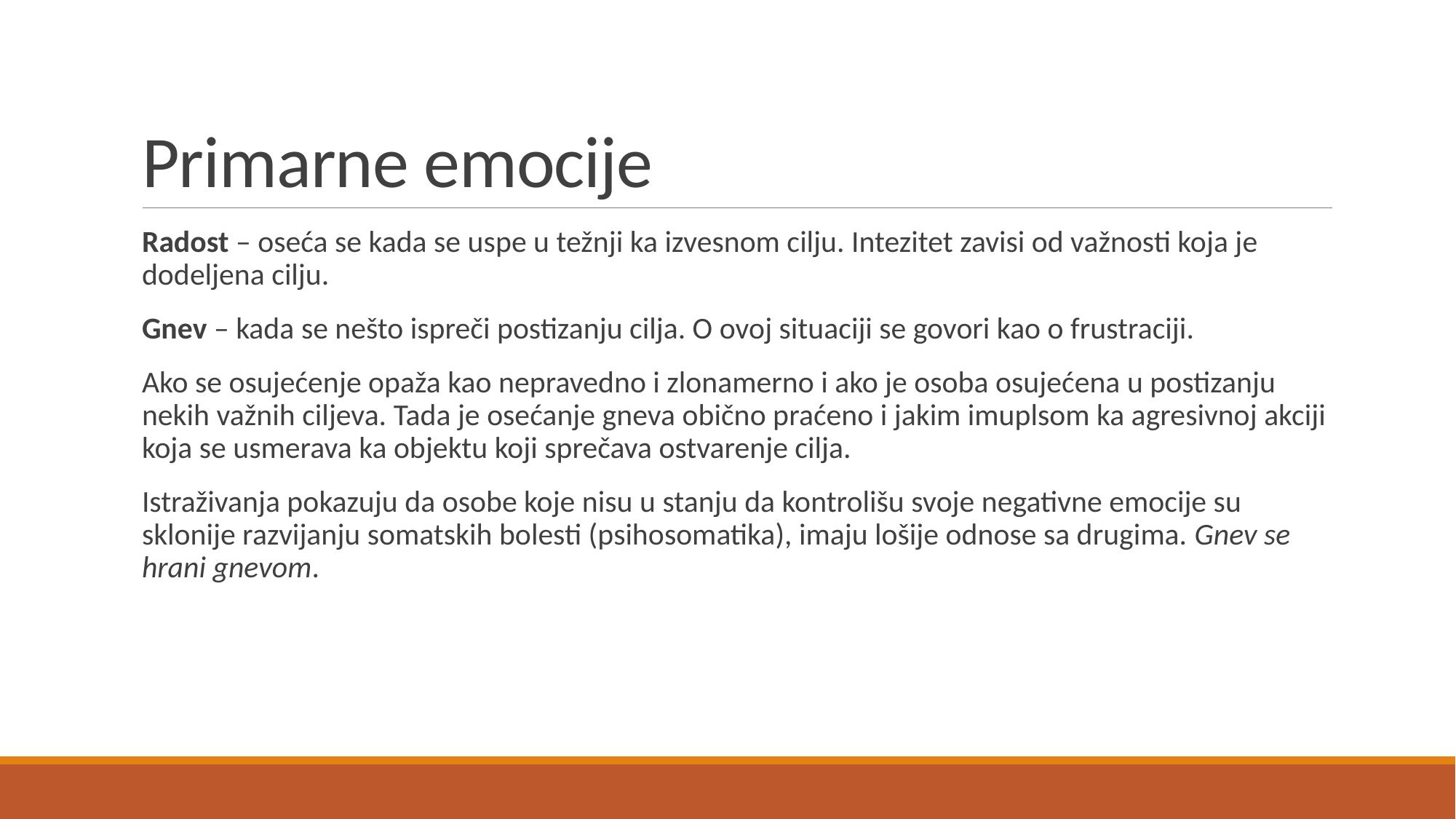

# Primarne emocije
Radost – oseća se kada se uspe u težnji ka izvesnom cilju. Intezitet zavisi od važnosti koja je dodeljena cilju.
Gnev – kada se nešto ispreči postizanju cilja. O ovoj situaciji se govori kao o frustraciji.
Ako se osujećenje opaža kao nepravedno i zlonamerno i ako je osoba osujećena u postizanju nekih važnih ciljeva. Tada je osećanje gneva obično praćeno i jakim imuplsom ka agresivnoj akciji koja se usmerava ka objektu koji sprečava ostvarenje cilja.
Istraživanja pokazuju da osobe koje nisu u stanju da kontrolišu svoje negativne emocije su sklonije razvijanju somatskih bolesti (psihosomatika), imaju lošije odnose sa drugima. Gnev se hrani gnevom.